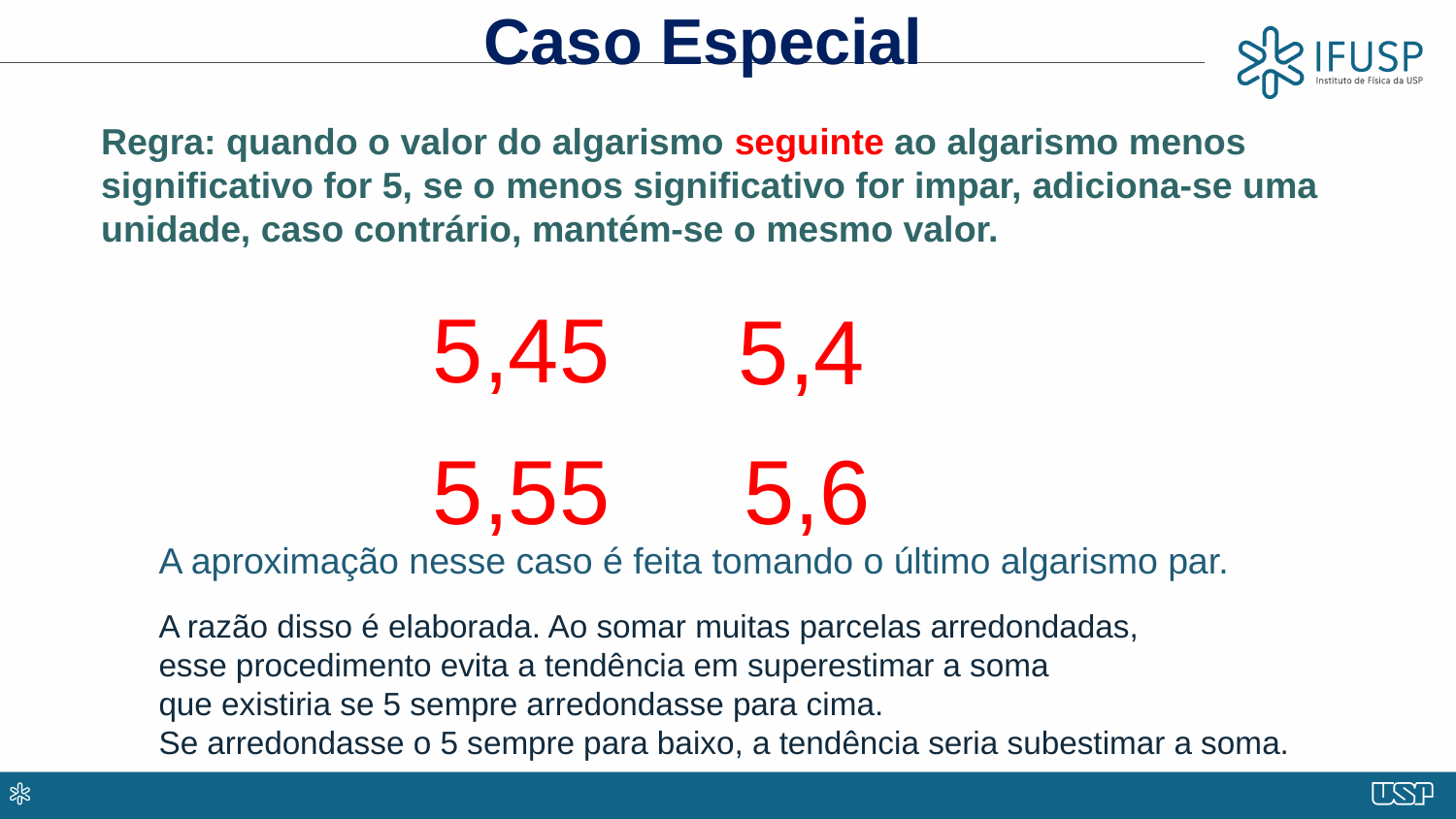

Caso Especial
Regra: quando o valor do algarismo seguinte ao algarismo menos significativo for 5, se o menos significativo for impar, adiciona-se uma unidade, caso contrário, mantém-se o mesmo valor.
5,45
5,4
5,55
5,6
A aproximação nesse caso é feita tomando o último algarismo par.
A razão disso é elaborada. Ao somar muitas parcelas arredondadas,
esse procedimento evita a tendência em superestimar a soma
que existiria se 5 sempre arredondasse para cima.
Se arredondasse o 5 sempre para baixo, a tendência seria subestimar a soma.